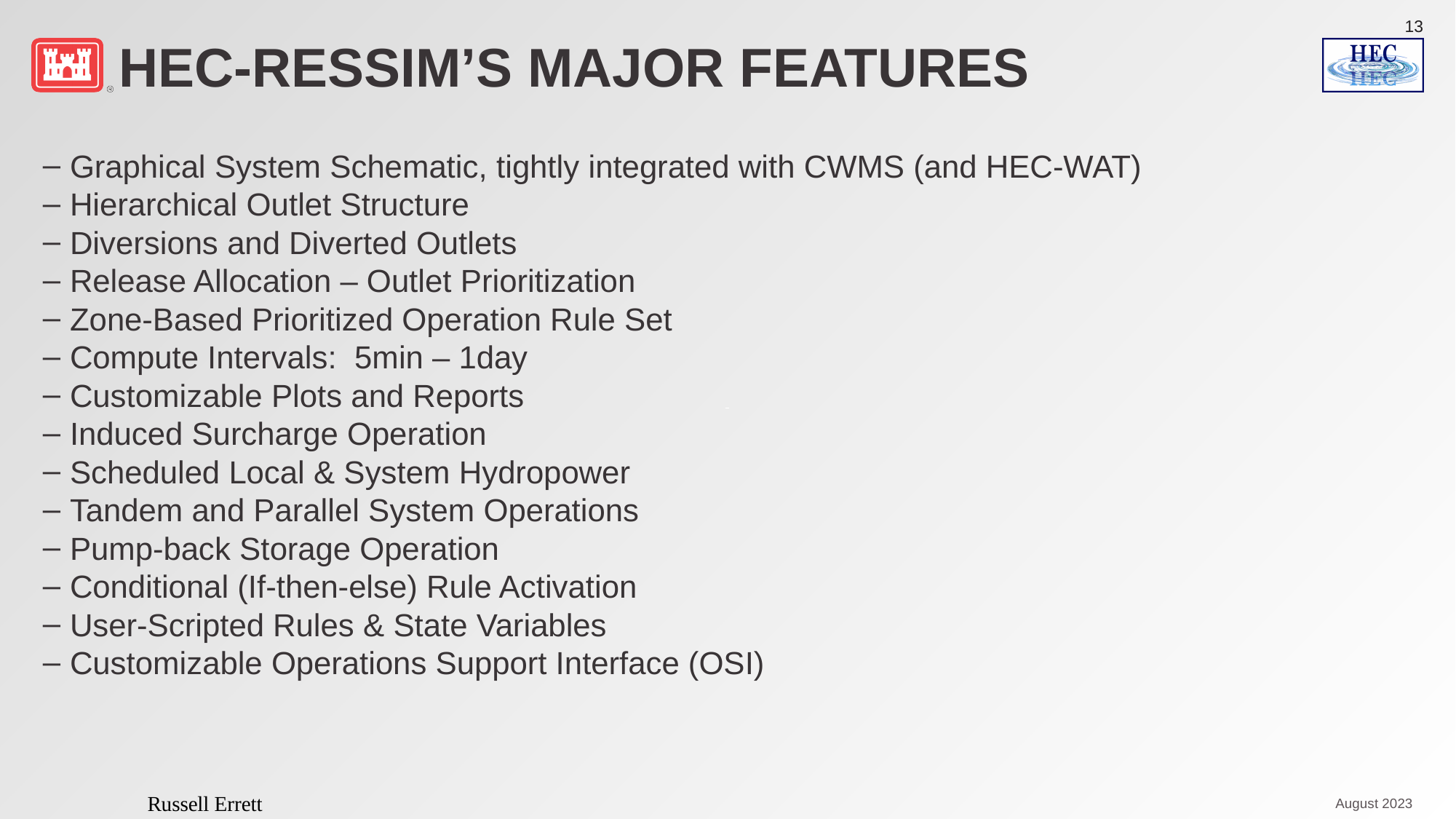

# HEC-ResSim’s Major Features
Graphical System Schematic, tightly integrated with CWMS (and HEC-WAT)
Hierarchical Outlet Structure
Diversions and Diverted Outlets
Release Allocation – Outlet Prioritization
Zone-Based Prioritized Operation Rule Set
Compute Intervals:  5min – 1day
Customizable Plots and Reports
Induced Surcharge Operation
Scheduled Local & System Hydropower
Tandem and Parallel System Operations
Pump-back Storage Operation
Conditional (If-then-else) Rule Activation
User-Scripted Rules & State Variables
Customizable Operations Support Interface (OSI)

Russell Errett
August 2023